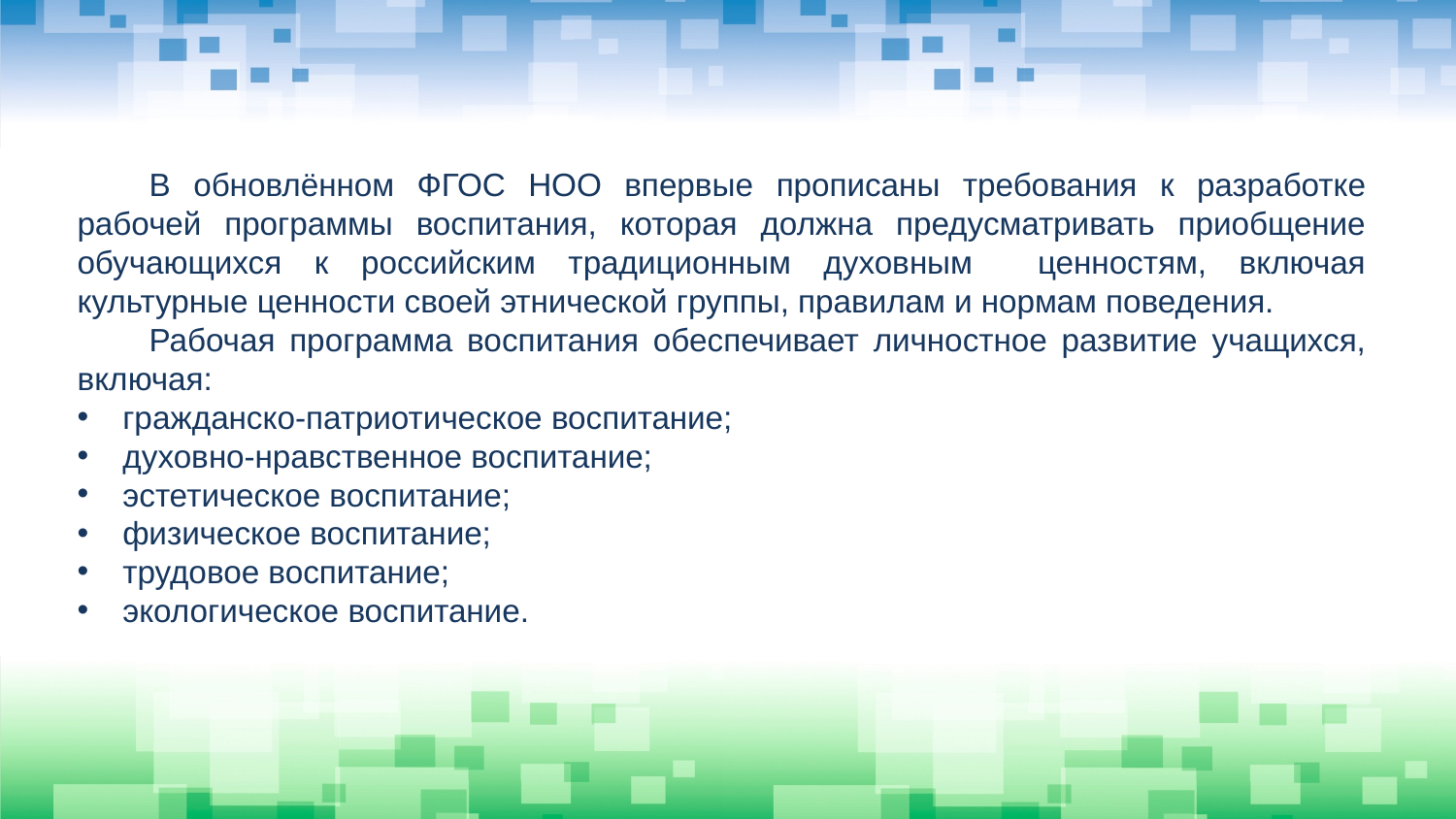

В обновлённом ФГОС НОО впервые прописаны требования к разработке рабочей программы воспитания, которая должна предусматривать приобщение обучающихся к российским традиционным духовным  ценностям, включая культурные ценности своей этнической группы, правилам и нормам поведения.
Рабочая программа воспитания обеспечивает личностное развитие учащихся, включая:
гражданско-патриотическое воспитание;
духовно-нравственное воспитание;
эстетическое воспитание;
физическое воспитание;
трудовое воспитание;
экологическое воспитание.